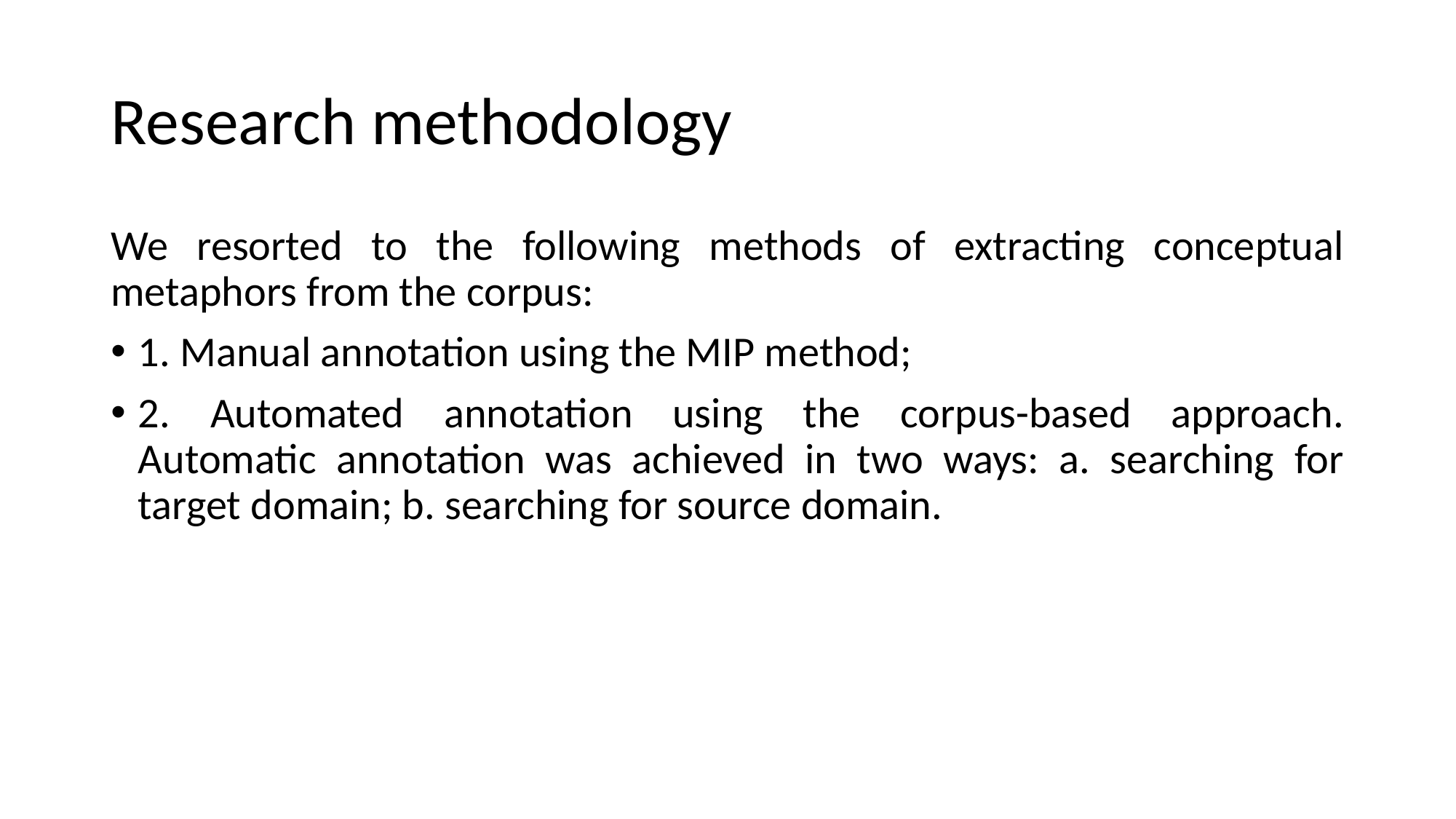

# Research methodology
We resorted to the following methods of extracting conceptual metaphors from the corpus:
1. Manual annotation using the MIP method;
2. Automated annotation using the corpus-based approach. Automatic annotation was achieved in two ways: a. searching for target domain; b. searching for source domain.